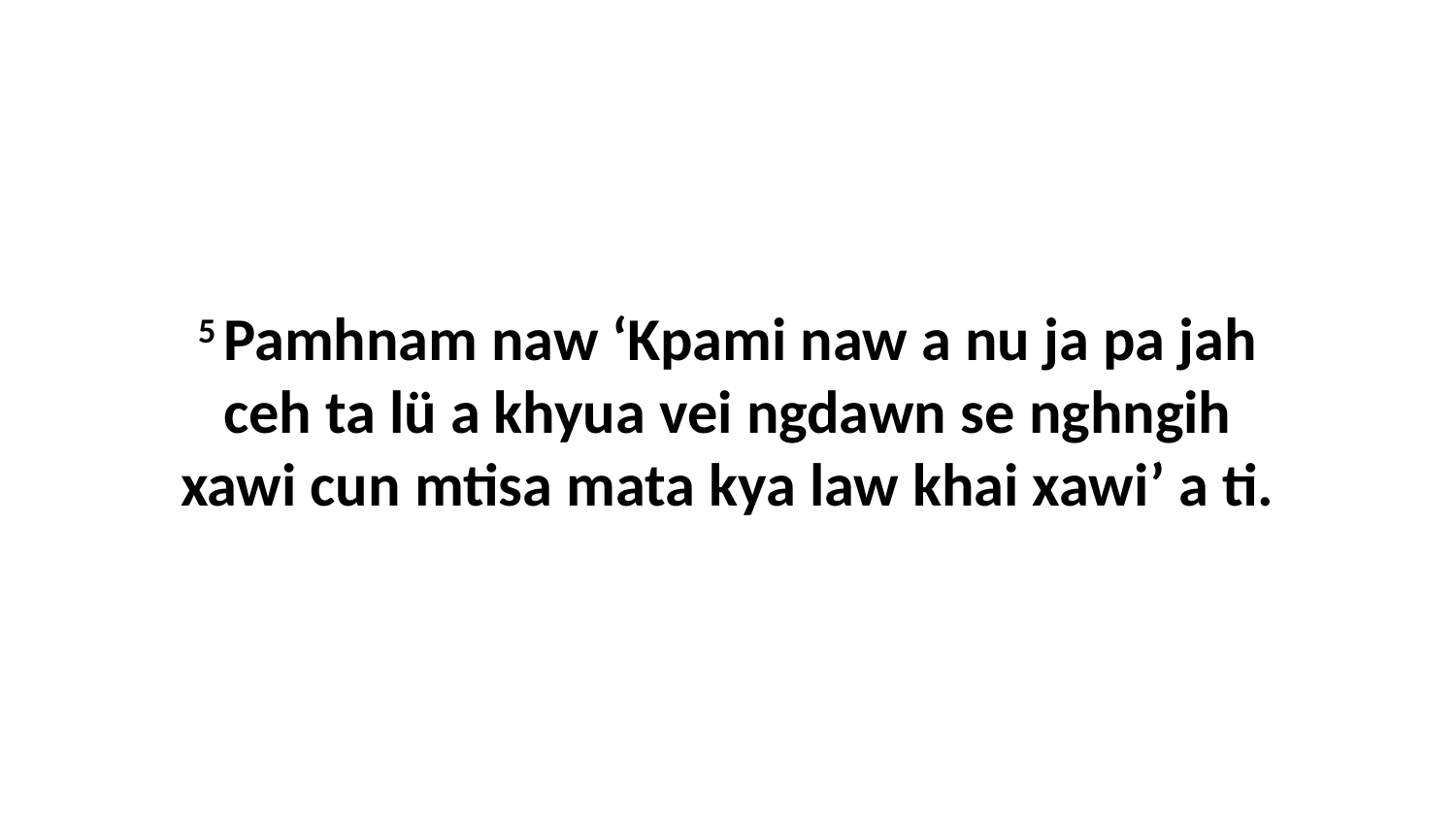

5 Pamhnam naw ‘Kpami naw a nu ja pa jah ceh ta lü a khyua vei ngdawn se nghngih xawi cun mtisa mata kya law khai xawi’ a ti.